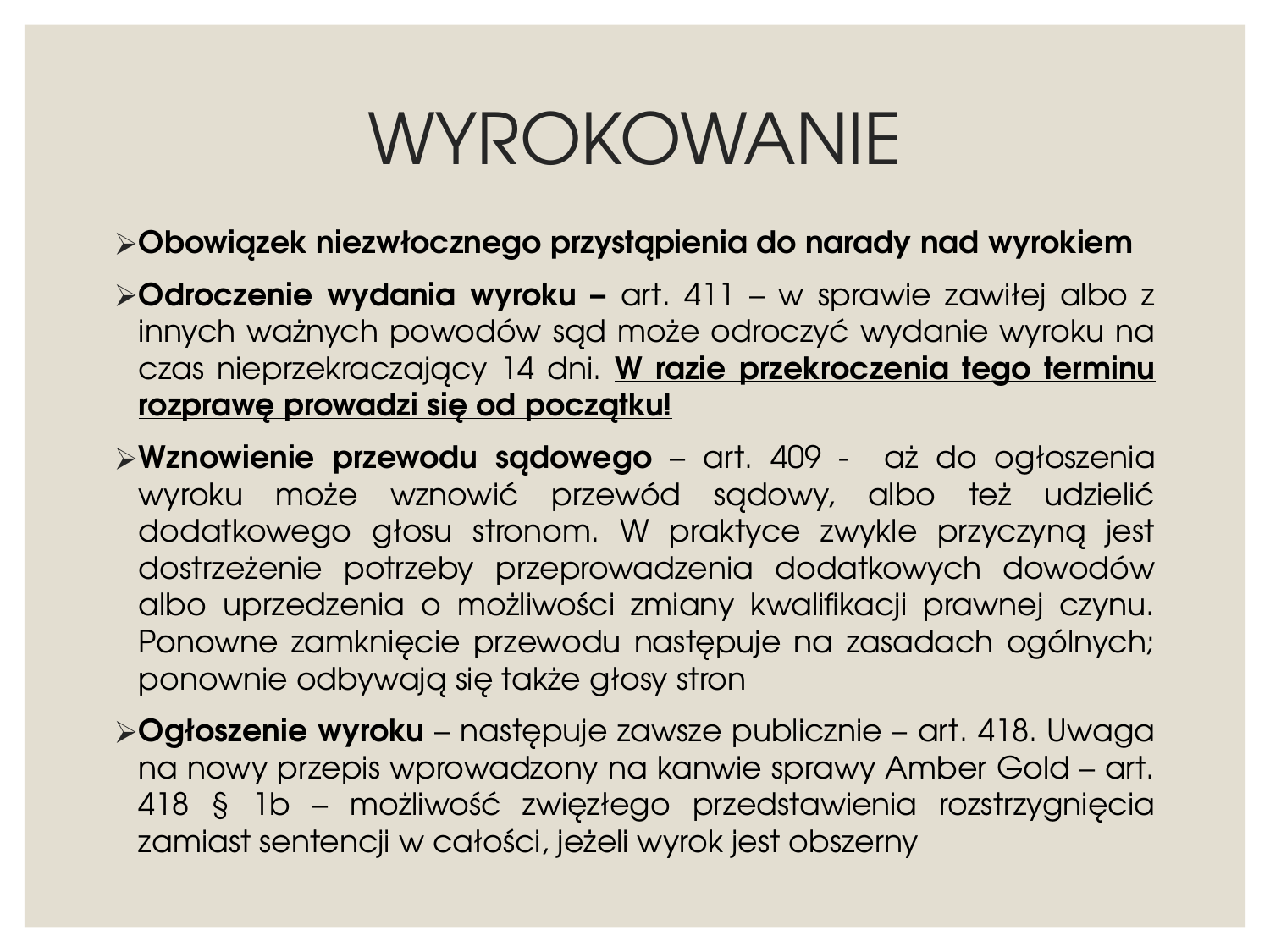

# WYROKOWANIE
Obowiązek niezwłocznego przystąpienia do narady nad wyrokiem
Odroczenie wydania wyroku – art. 411 – w sprawie zawiłej albo z innych ważnych powodów sąd może odroczyć wydanie wyroku na czas nieprzekraczający 14 dni. W razie przekroczenia tego terminu rozprawę prowadzi się od początku!
Wznowienie przewodu sądowego – art. 409 -  aż do ogłoszenia wyroku może wznowić przewód sądowy, albo też udzielić dodatkowego głosu stronom. W praktyce zwykle przyczyną jest dostrzeżenie potrzeby przeprowadzenia dodatkowych dowodów albo uprzedzenia o możliwości zmiany kwalifikacji prawnej czynu. Ponowne zamknięcie przewodu następuje na zasadach ogólnych; ponownie odbywają się także głosy stron
Ogłoszenie wyroku – następuje zawsze publicznie – art. 418. Uwaga na nowy przepis wprowadzony na kanwie sprawy Amber Gold – art. 418 § 1b – możliwość zwięzłego przedstawienia rozstrzygnięcia zamiast sentencji w całości, jeżeli wyrok jest obszerny